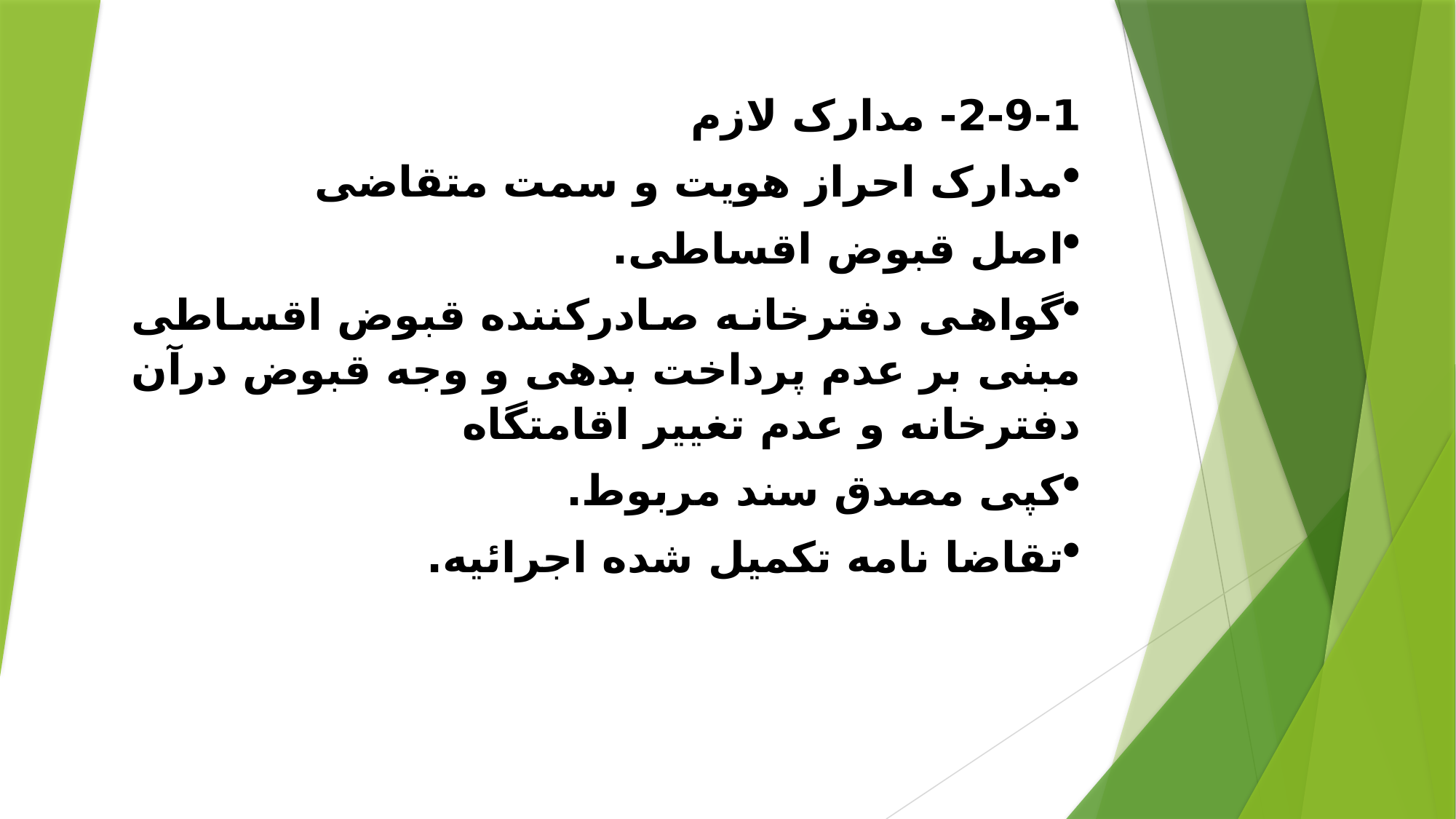

2-9-1- مدارک لازم
مدارک احراز هویت و سمت متقاضی
اصل قبوض اقساطی.
گواهی دفترخانه صادرکننده قبوض اقساطی مبنی بر عدم پرداخت بدهی و وجه قبوض درآن دفترخانه و عدم تغییر اقامتگاه
کپی مصدق سند مربوط.
تقاضا نامه تکمیل شده اجرائیه.